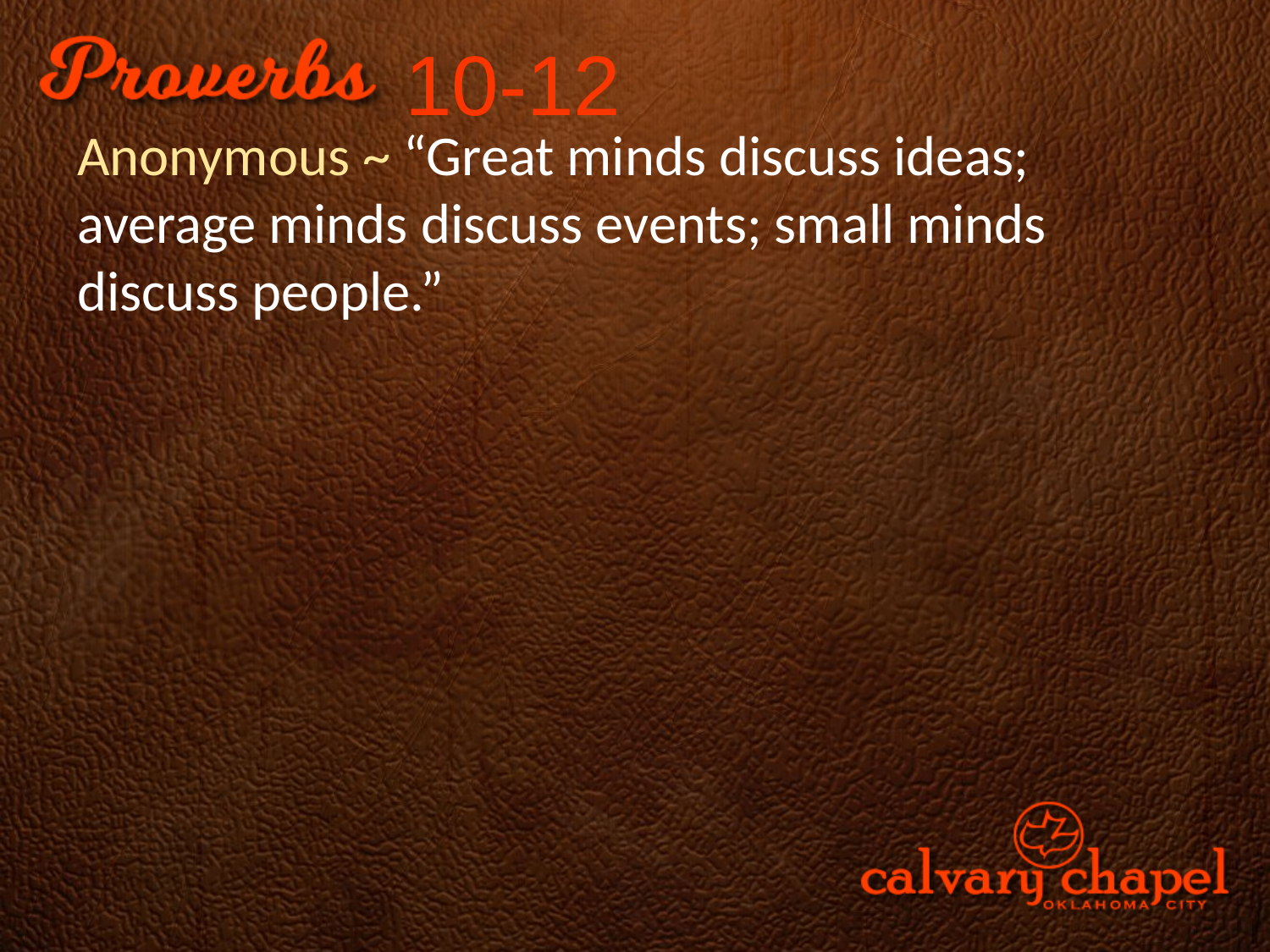

10-12
Anonymous ~ “Great minds discuss ideas; average minds discuss events; small minds discuss people.”